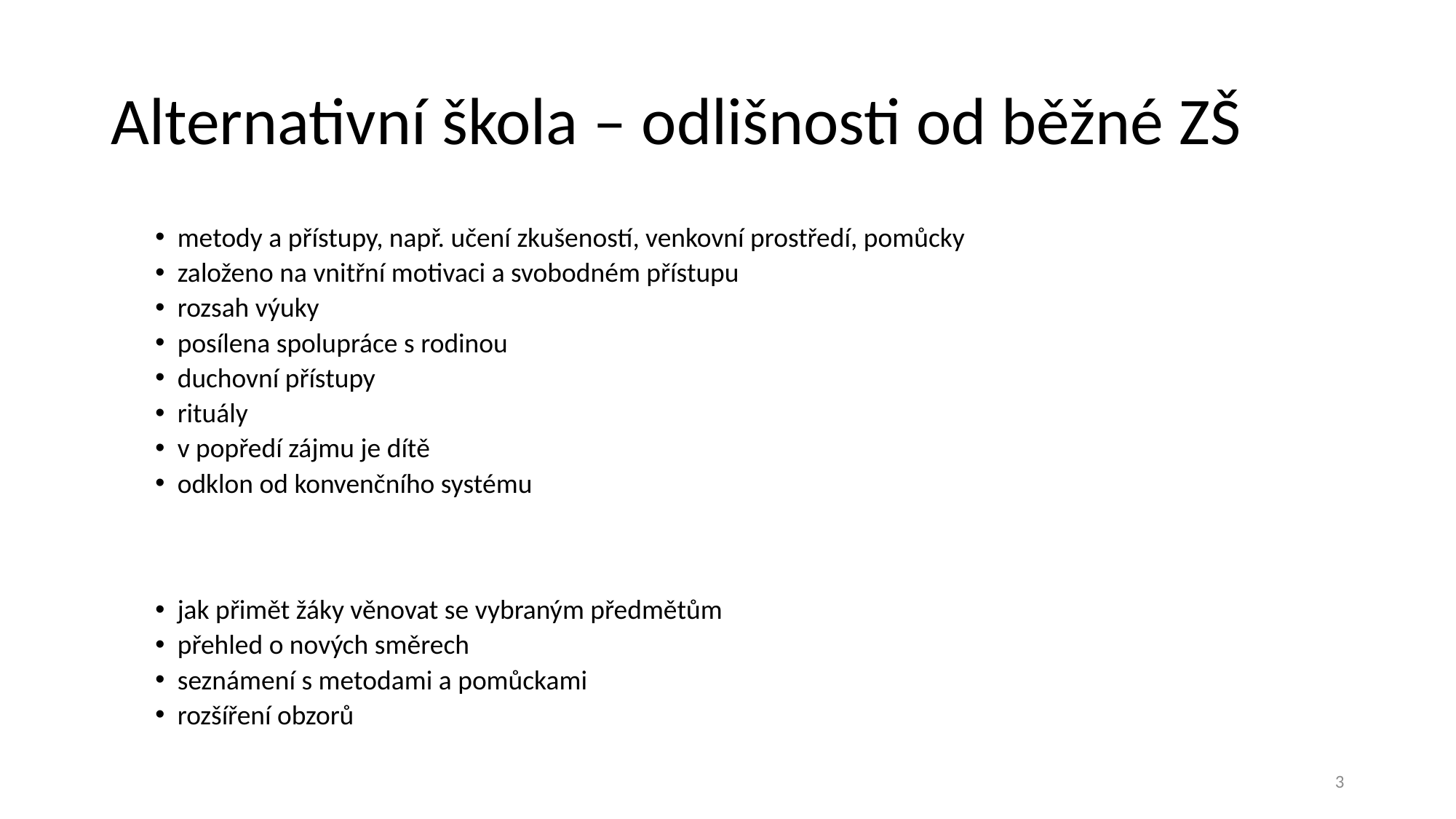

# Alternativní škola – odlišnosti od běžné ZŠ
metody a přístupy, např. učení zkušeností, venkovní prostředí, pomůcky
založeno na vnitřní motivaci a svobodném přístupu
rozsah výuky
posílena spolupráce s rodinou
duchovní přístupy
rituály
v popředí zájmu je dítě
odklon od konvenčního systému

jak přimět žáky věnovat se vybraným předmětům
přehled o nových směrech
seznámení s metodami a pomůckami
rozšíření obzorů

3